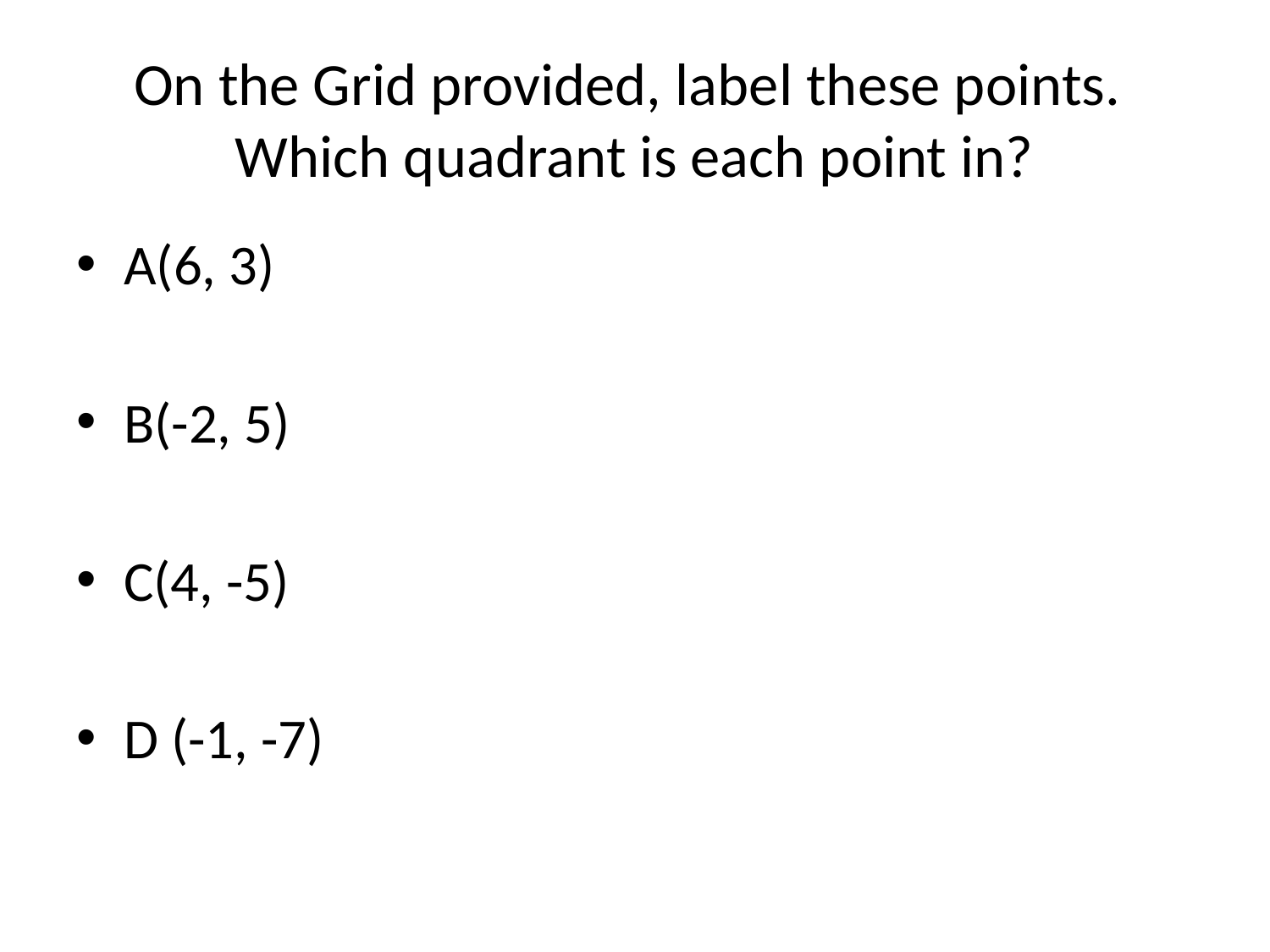

# On the Grid provided, label these points.  Which quadrant is each point in?
A(6, 3)

B(-2, 5)

C(4, -5)

D (-1, -7)